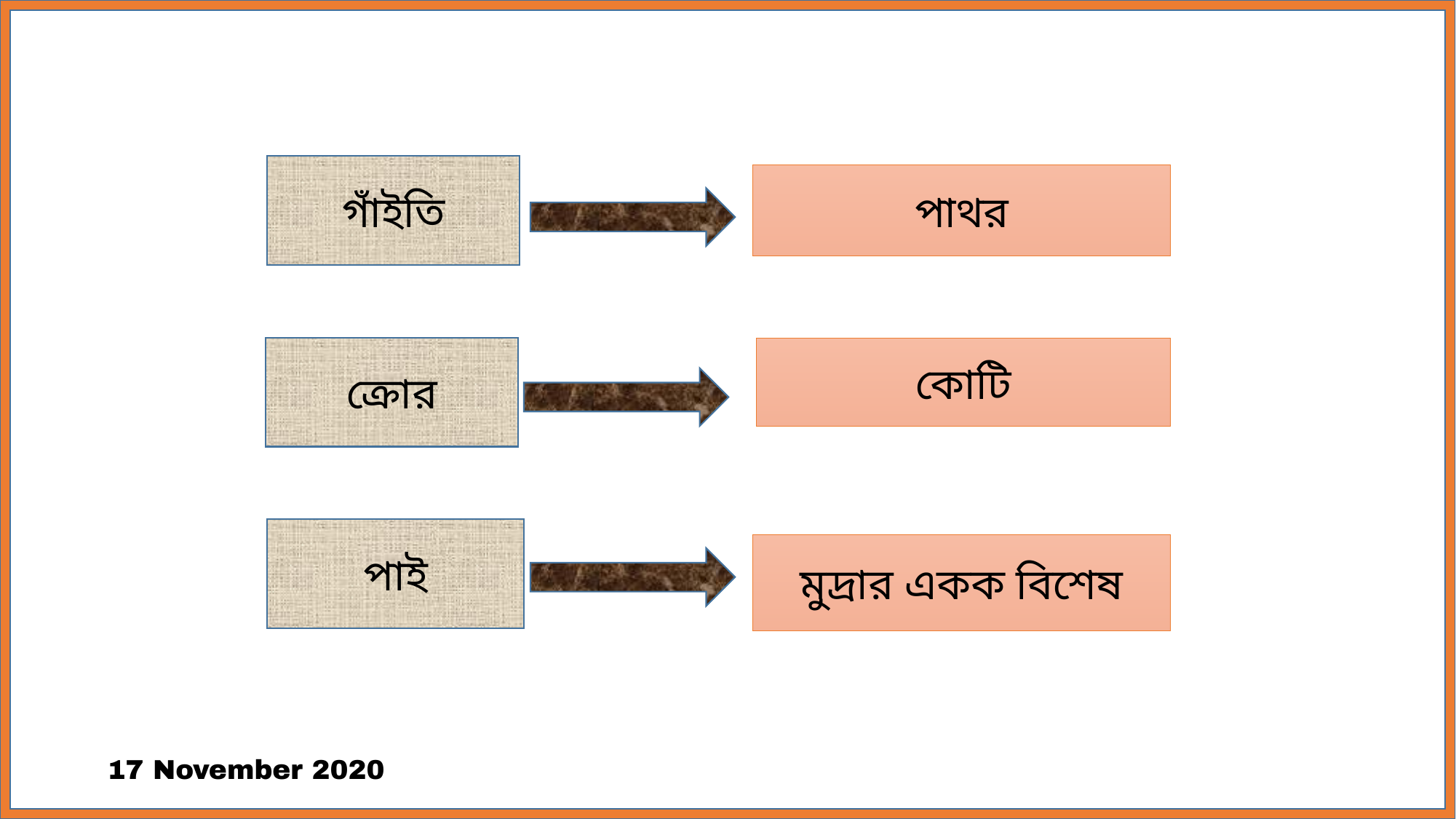

গাঁইতি
পাথর

ক্রোর
কোটি

পাই
মুদ্রার একক বিশেষ

17 November 2020